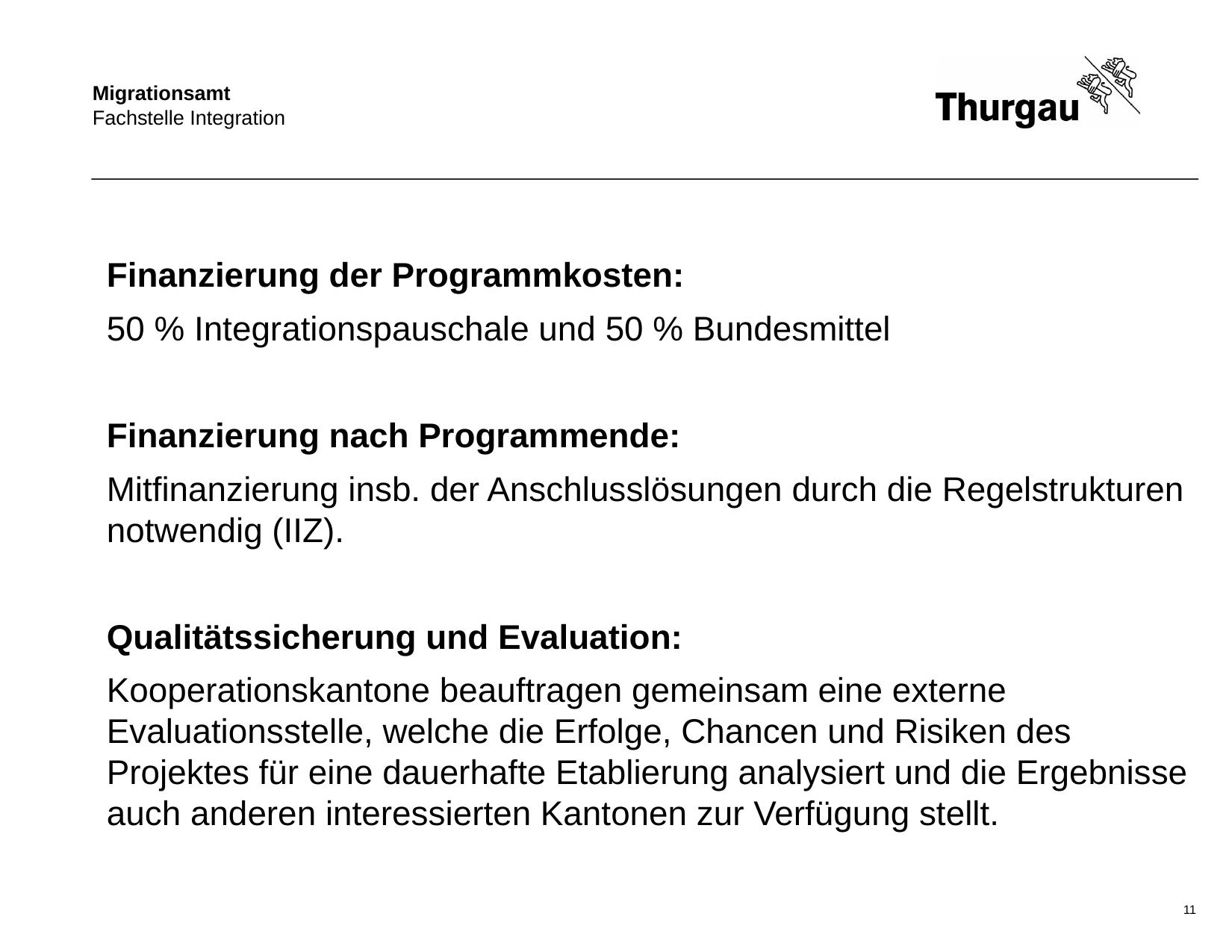

Finanzierung der Programmkosten:
50 % Integrationspauschale und 50 % Bundesmittel

Finanzierung nach Programmende:
Mitfinanzierung insb. der Anschlusslösungen durch die Regelstrukturen notwendig (IIZ).

Qualitätssicherung und Evaluation:
Kooperationskantone beauftragen gemeinsam eine externe Evaluationsstelle, welche die Erfolge, Chancen und Risiken des Projektes für eine dauerhafte Etablierung analysiert und die Ergebnisse auch anderen interessierten Kantonen zur Verfügung stellt.

11